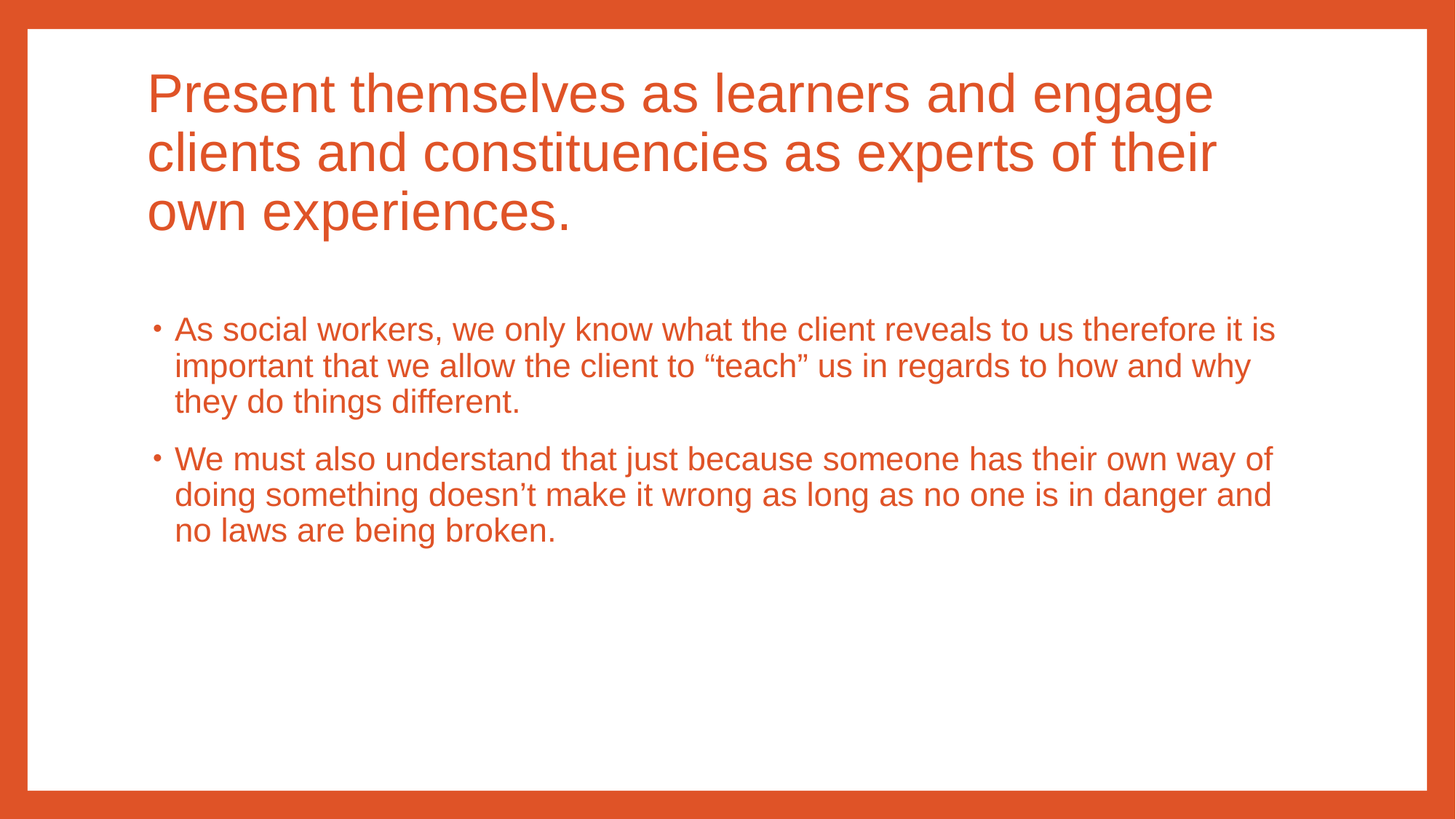

# Present themselves as learners and engage clients and constituencies as experts of their own experiences.

As social workers, we only know what the client reveals to us therefore it is important that we allow the client to “teach” us in regards to how and why they do things different.
We must also understand that just because someone has their own way of doing something doesn’t make it wrong as long as no one is in danger and no laws are being broken.